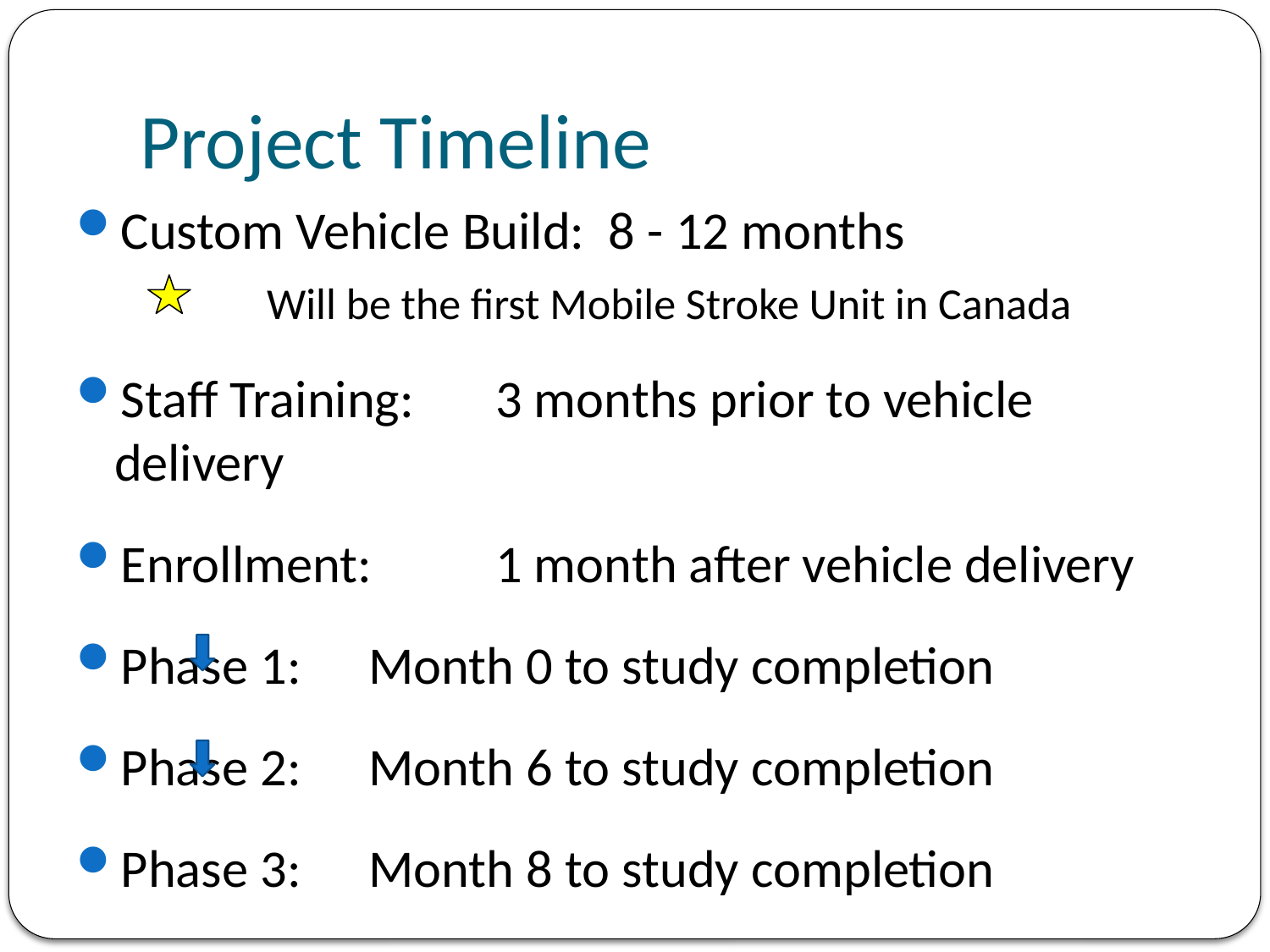

# Project Timeline
Custom Vehicle Build:  8 - 12 months
	Will be the first Mobile Stroke Unit in Canada

Staff Training:	3 months prior to vehicle delivery

Enrollment:	1 month after vehicle delivery

Phase 1:	Month 0 to study completion

Phase 2:	Month 6 to study completion

Phase 3: 	Month 8 to study completion